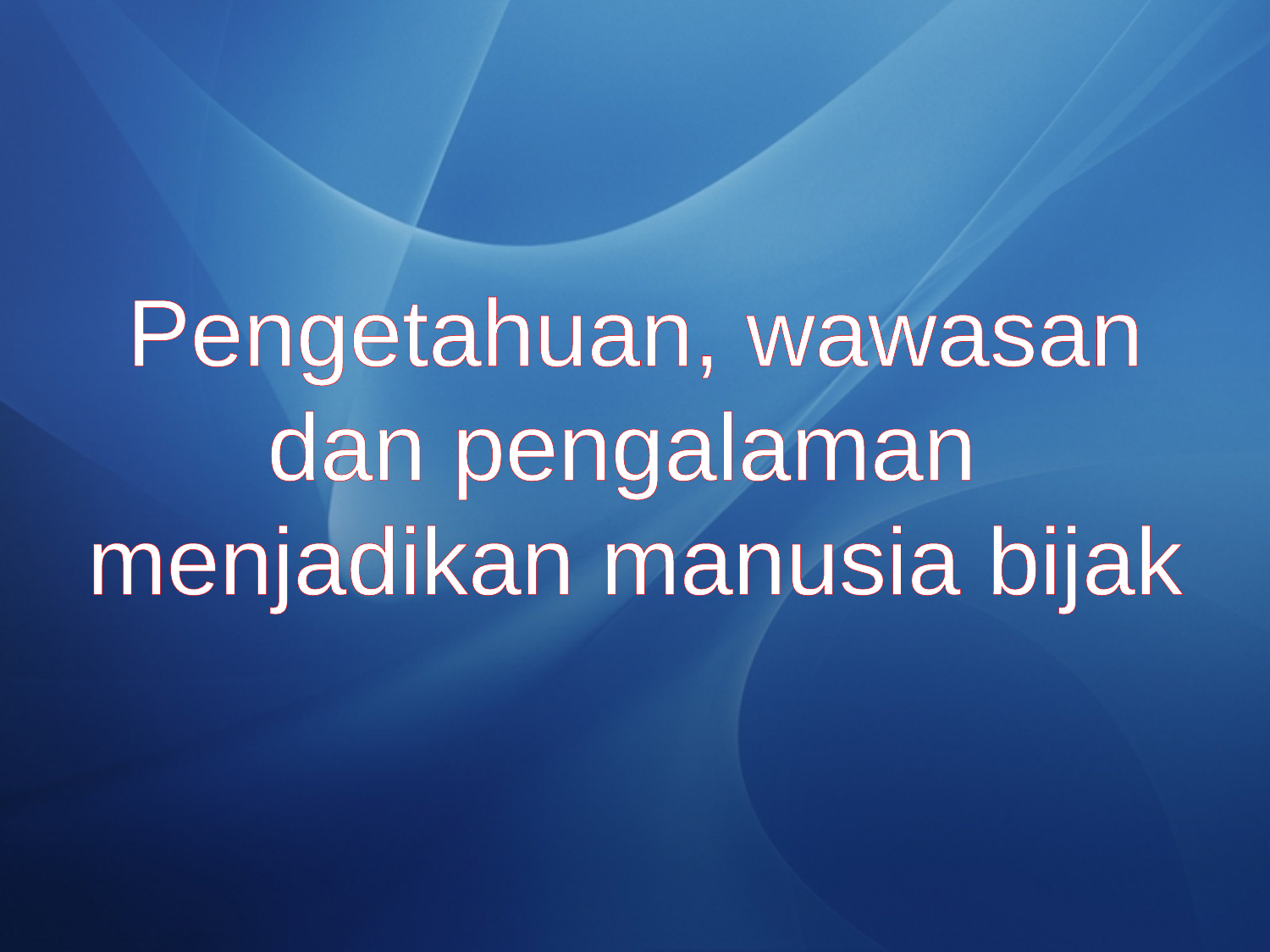

# Pengetahuan, wawasan dan pengalaman menjadikan manusia bijak